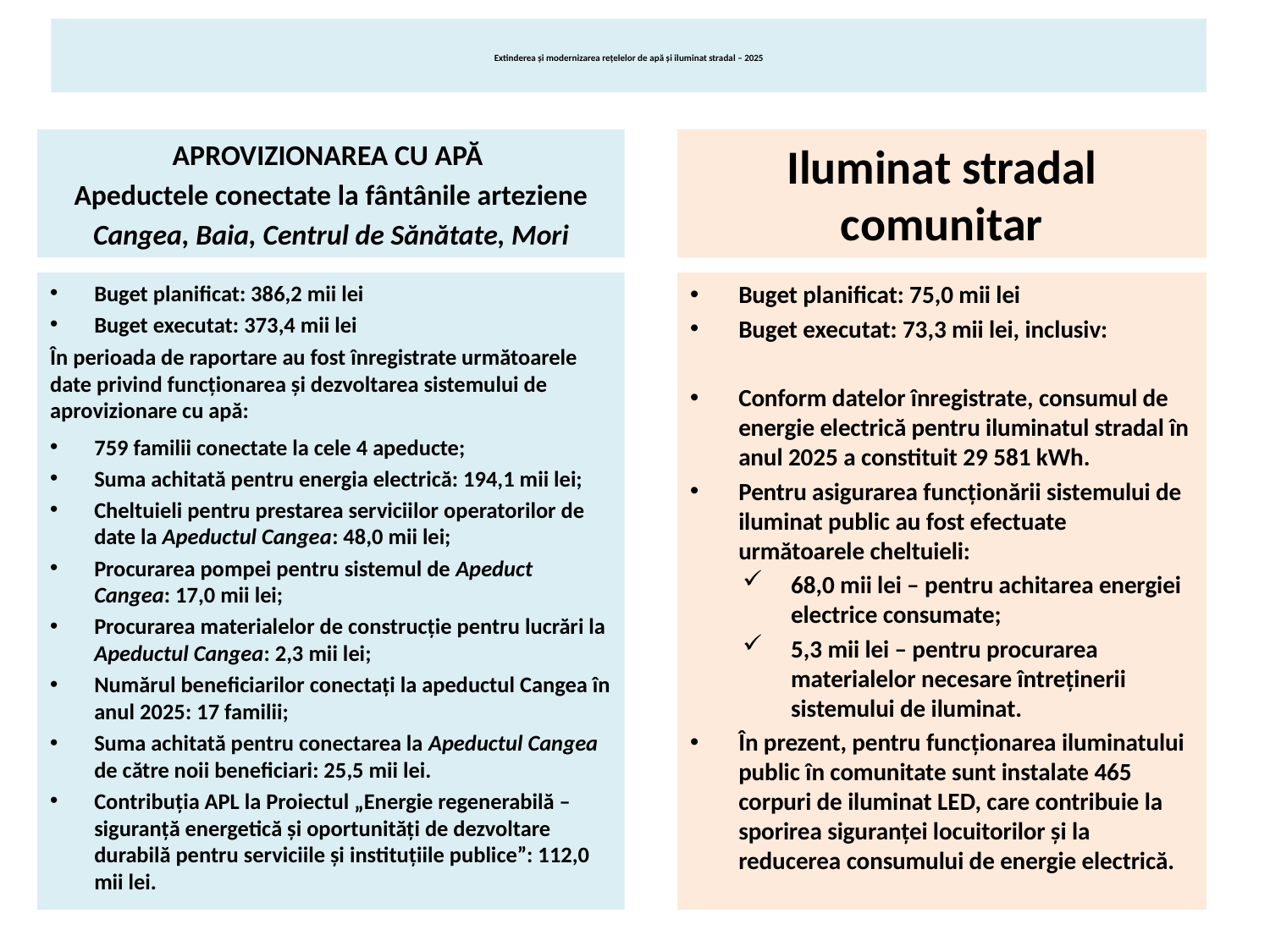

# Extinderea și modernizarea rețelelor de apă și iluminat stradal – 2025
APROVIZIONAREA CU APĂ
Apeductele conectate la fântânile arteziene
Cangea, Baia, Centrul de Sănătate, Mori
Iluminat stradal comunitar
Buget planificat: 75,0 mii lei
Buget executat: 73,3 mii lei, inclusiv:

Conform datelor înregistrate, consumul de energie electrică pentru iluminatul stradal în anul 2025 a constituit 29 581 kWh.
Pentru asigurarea funcționării sistemului de iluminat public au fost efectuate următoarele cheltuieli:
68,0 mii lei – pentru achitarea energiei electrice consumate;
5,3 mii lei – pentru procurarea materialelor necesare întreținerii sistemului de iluminat.
În prezent, pentru funcționarea iluminatului public în comunitate sunt instalate 465 corpuri de iluminat LED, care contribuie la sporirea siguranței locuitorilor și la reducerea consumului de energie electrică.

Buget planificat: 386,2 mii lei
Buget executat: 373,4 mii lei
În perioada de raportare au fost înregistrate următoarele date privind funcționarea și dezvoltarea sistemului de aprovizionare cu apă:
759 familii conectate la cele 4 apeducte;
Suma achitată pentru energia electrică: 194,1 mii lei;
Cheltuieli pentru prestarea serviciilor operatorilor de date la Apeductul Cangea: 48,0 mii lei;
Procurarea pompei pentru sistemul de Apeduct Cangea: 17,0 mii lei;
Procurarea materialelor de construcție pentru lucrări la Apeductul Cangea: 2,3 mii lei;
Numărul beneficiarilor conectați la apeductul Cangea în anul 2025: 17 familii;
Suma achitată pentru conectarea la Apeductul Cangea de către noii beneficiari: 25,5 mii lei.
Contribuția APL la Proiectul „Energie regenerabilă – siguranță energetică și oportunități de dezvoltare durabilă pentru serviciile și instituțiile publice”: 112,0 mii lei.